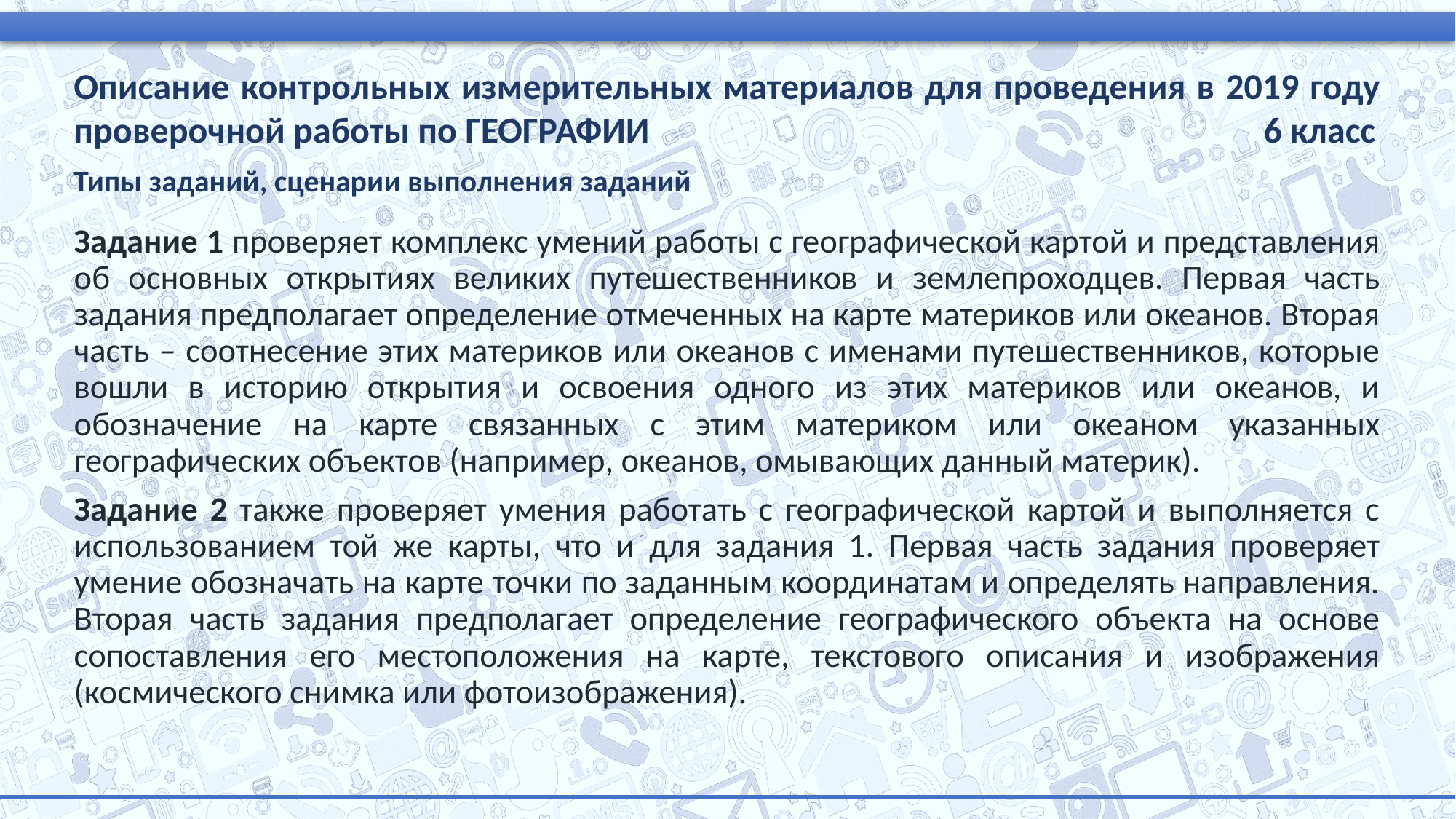

Описание контрольных измерительных материалов для проведения в 2019 году проверочной работы по ГЕОГРАФИИ                                                                           6 класс
Типы заданий, сценарии выполнения заданий
Задание 1 проверяет комплекс умений работы с географической картой и представления об основных открытиях великих путешественников и землепроходцев. Первая часть задания предполагает определение отмеченных на карте материков или океанов. Вторая часть – соотнесение этих материков или океанов с именами путешественников, которые вошли в историю открытия и освоения одного из этих материков или океанов, и обозначение на карте связанных с этим материком или океаном указанных географических объектов (например, океанов, омывающих данный материк).
Задание 2 также проверяет умения работать с географической картой и выполняется с использованием той же карты, что и для задания 1. Первая часть задания проверяет умение обозначать на карте точки по заданным координатам и определять направления. Вторая часть задания предполагает определение географического объекта на основе сопоставления его местоположения на карте, текстового описания и изображения (космического снимка или фотоизображения).